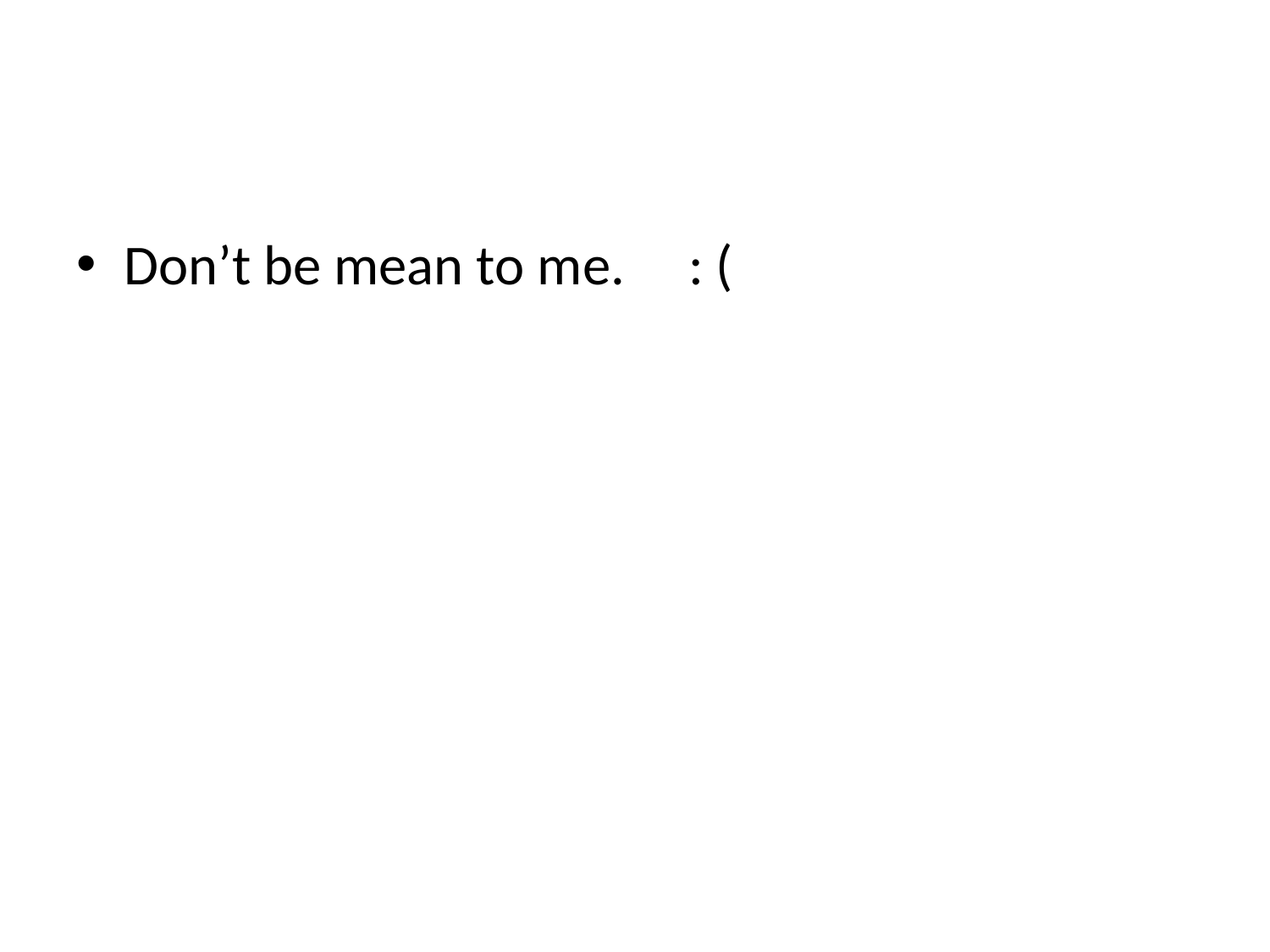

#
Don’t be mean to me.     : (